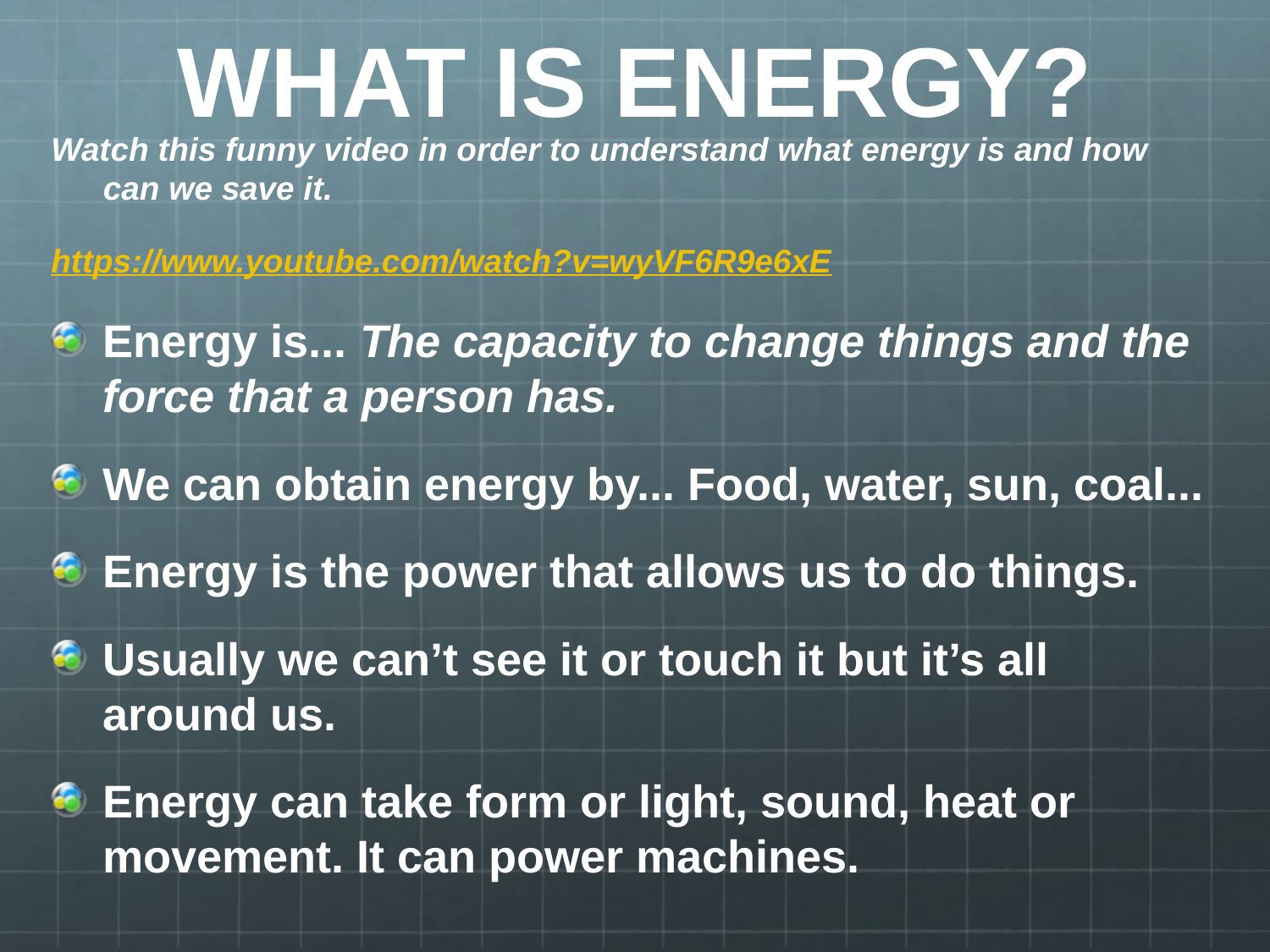

# WHAT IS ENERGY?
Watch this funny video in order to understand what energy is and how can we save it.
https://www.youtube.com/watch?v=wyVF6R9e6xE
Energy is... The capacity to change things and the force that a person has.
We can obtain energy by... Food, water, sun, coal...
Energy is the power that allows us to do things.
Usually we can’t see it or touch it but it’s all around us.
Energy can take form or light, sound, heat or movement. It can power machines.